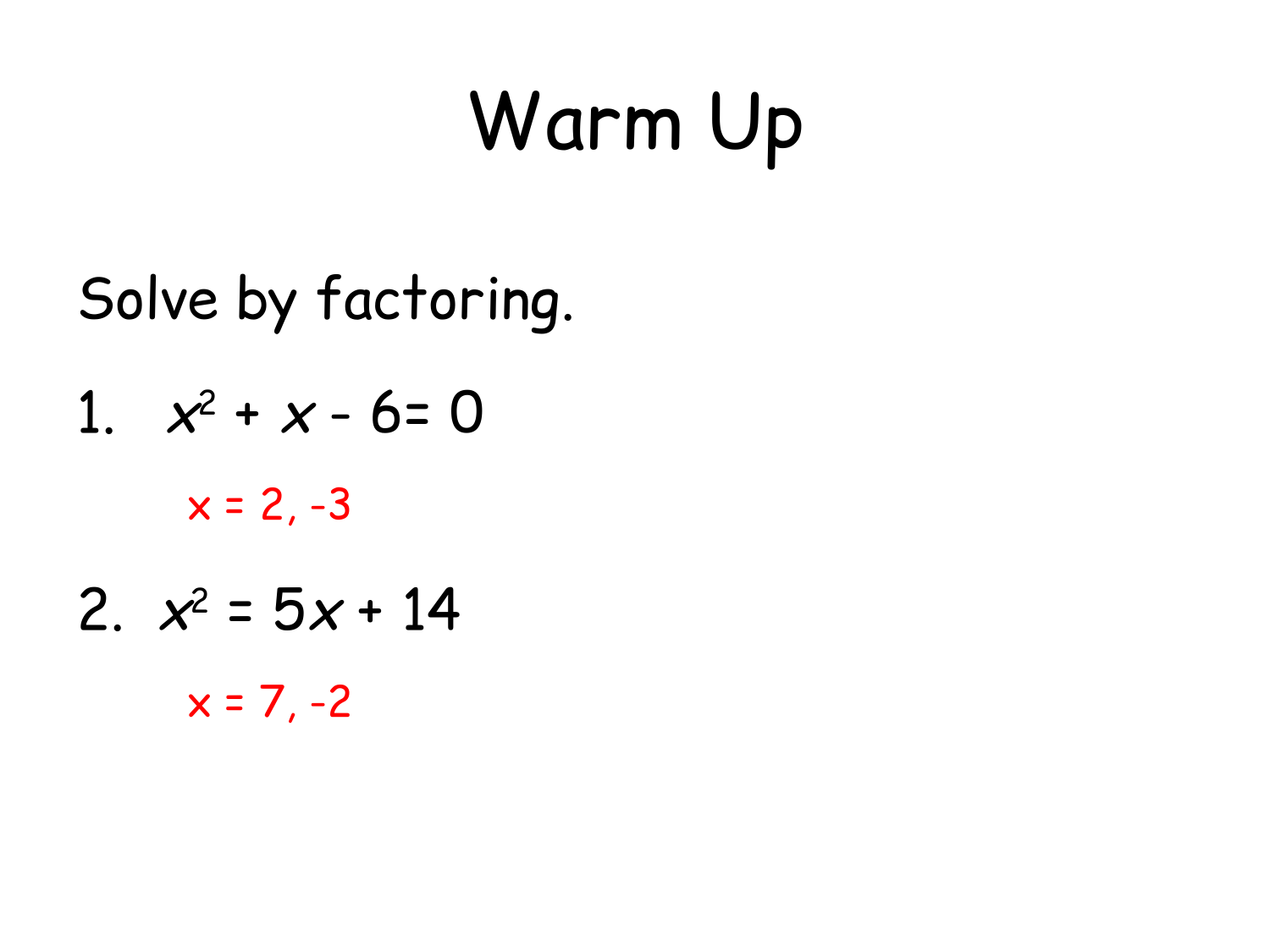

# Warm Up
Solve by factoring.
 x2 + x - 6= 0
x = 2, -3
 x2 = 5x + 14
x = 7, -2